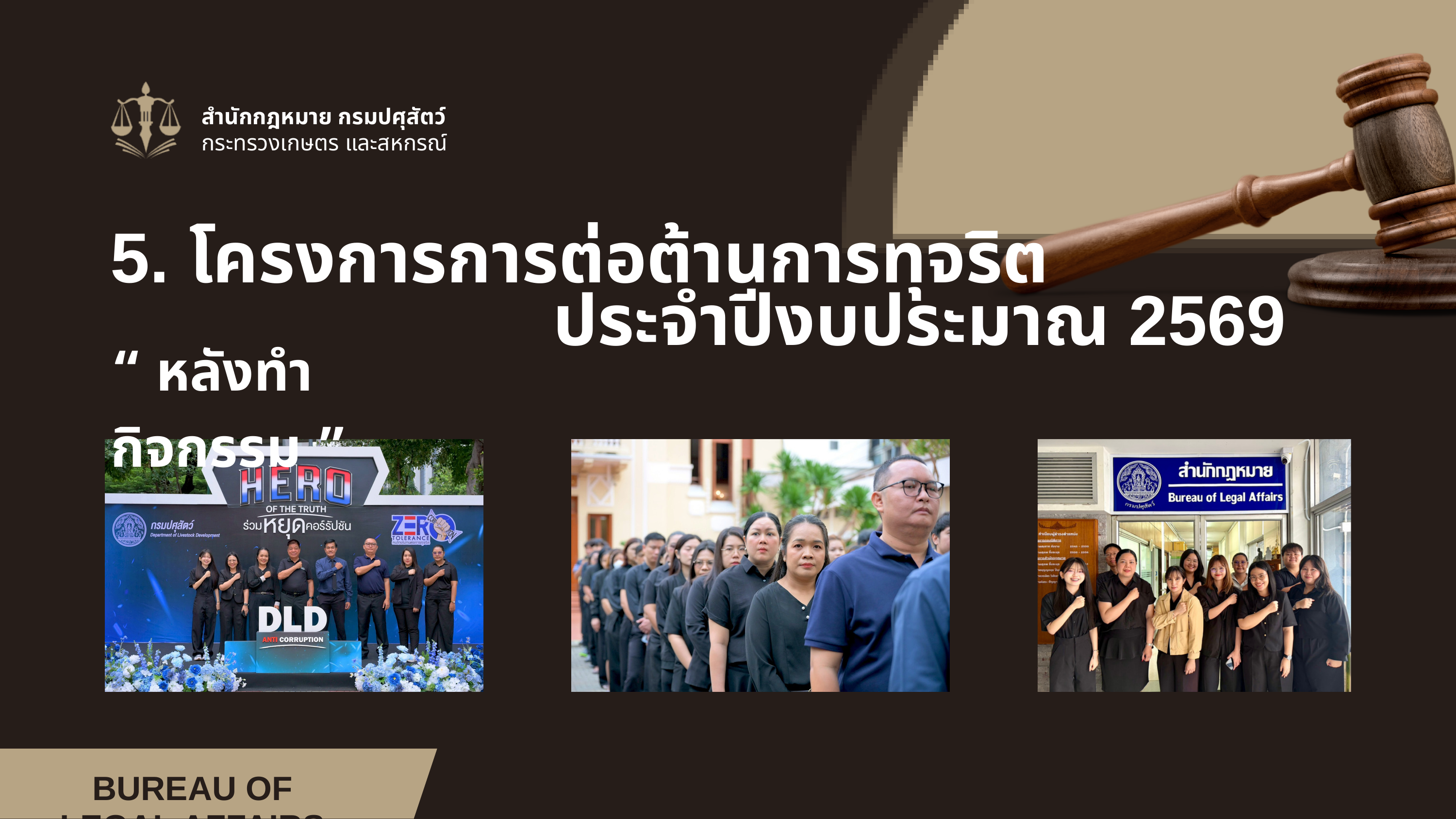

สำนักกฎหมาย กรมปศุสัตว์
กระทรวงเกษตร และสหกรณ์
5. โครงการการต่อต้านการทุจริต
                        ประจำปีงบประมาณ 2569
“ หลังทำกิจกรรม ”

BUREAU OF LEGAL AFFAIRS